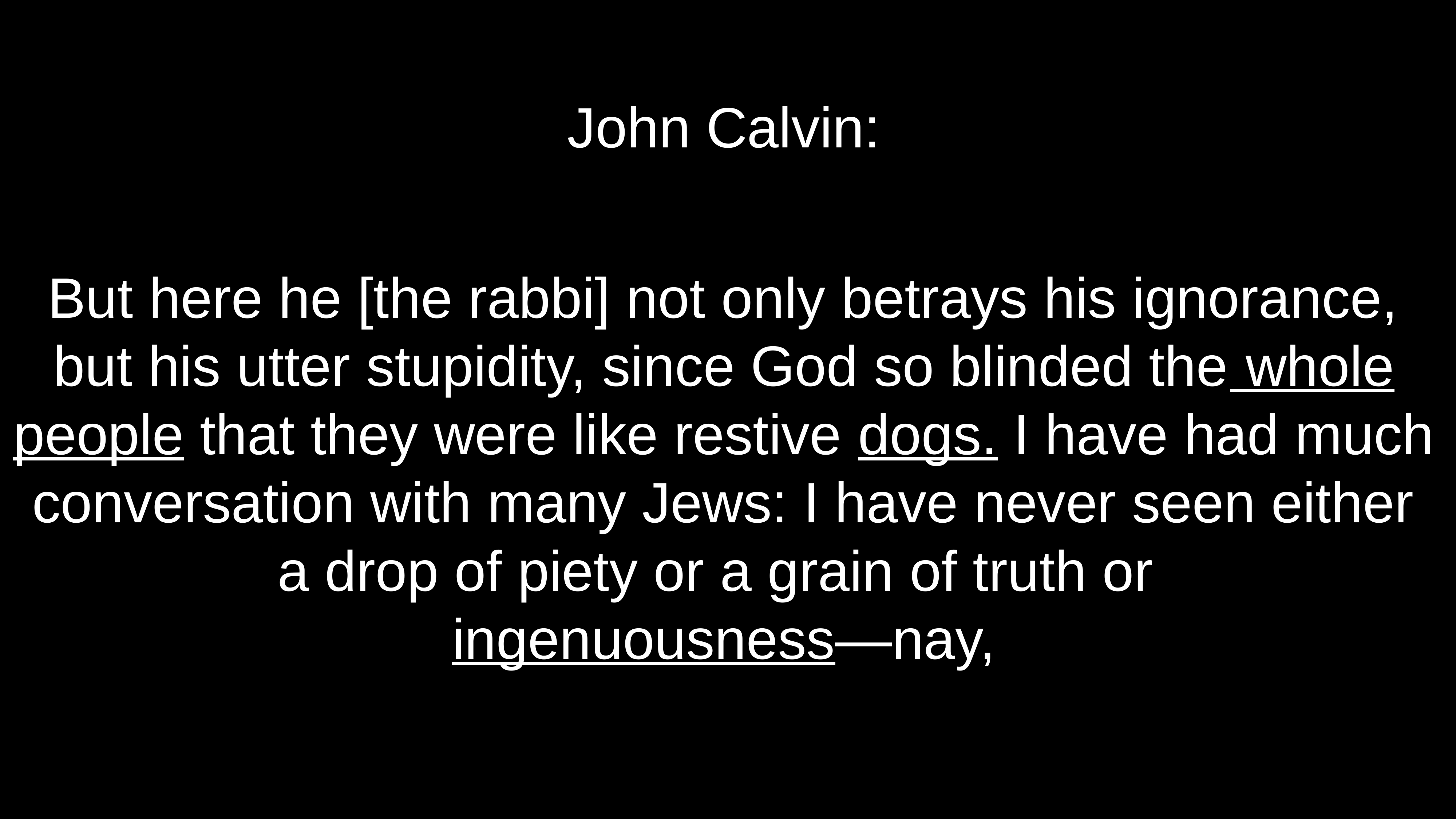

# John Calvin:

But here he [the rabbi] not only betrays his ignorance, but his utter stupidity, since God so blinded the whole people that they were like restive dogs. I have had much conversation with many Jews: I have never seen either a drop of piety or a grain of truth or
ingenuousness—nay,